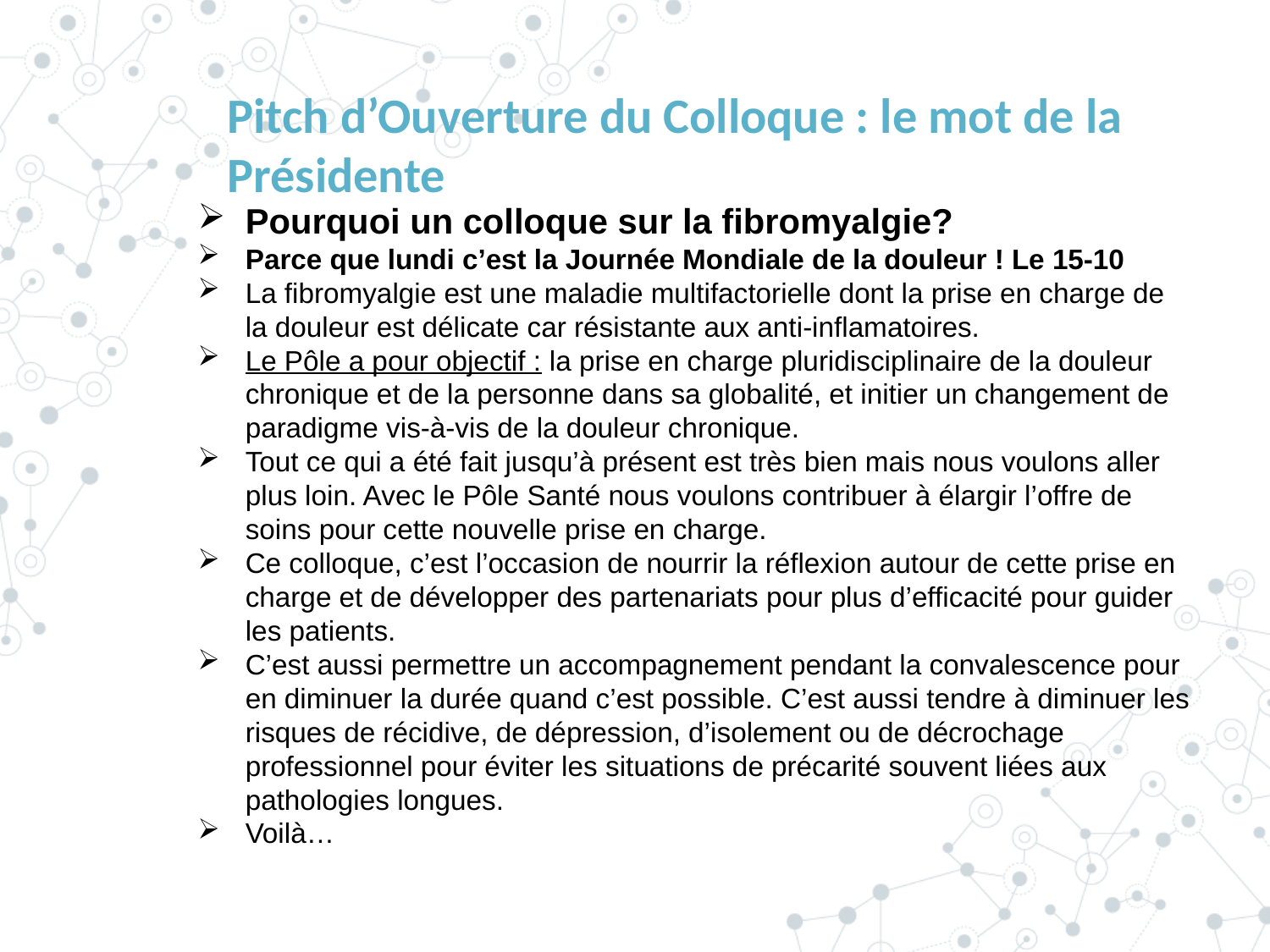

# Pitch d’Ouverture du Colloque : le mot de la Présidente
Pourquoi un colloque sur la fibromyalgie?
Parce que lundi c’est la Journée Mondiale de la douleur ! Le 15-10
La fibromyalgie est une maladie multifactorielle dont la prise en charge de la douleur est délicate car résistante aux anti-inflamatoires.
Le Pôle a pour objectif : la prise en charge pluridisciplinaire de la douleur chronique et de la personne dans sa globalité, et initier un changement de paradigme vis-à-vis de la douleur chronique.
Tout ce qui a été fait jusqu’à présent est très bien mais nous voulons aller plus loin. Avec le Pôle Santé nous voulons contribuer à élargir l’offre de soins pour cette nouvelle prise en charge.
Ce colloque, c’est l’occasion de nourrir la réflexion autour de cette prise en charge et de développer des partenariats pour plus d’efficacité pour guider les patients.
C’est aussi permettre un accompagnement pendant la convalescence pour en diminuer la durée quand c’est possible. C’est aussi tendre à diminuer les risques de récidive, de dépression, d’isolement ou de décrochage professionnel pour éviter les situations de précarité souvent liées aux pathologies longues.
Voilà…